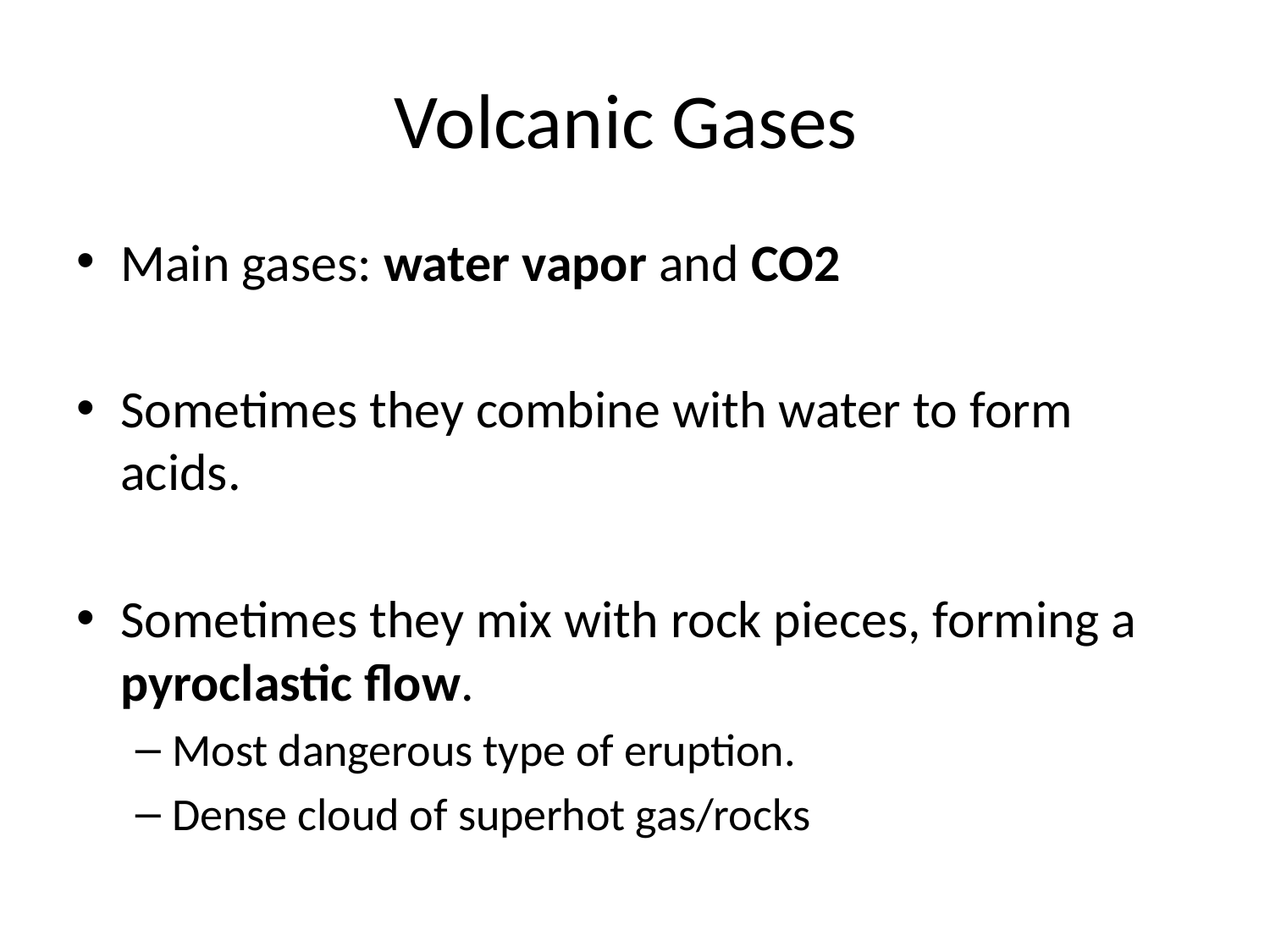

# Volcanic Gases
Main gases: water vapor and CO2

Sometimes they combine with water to form acids.

Sometimes they mix with rock pieces, forming a pyroclastic flow.
Most dangerous type of eruption.
Dense cloud of superhot gas/rocks